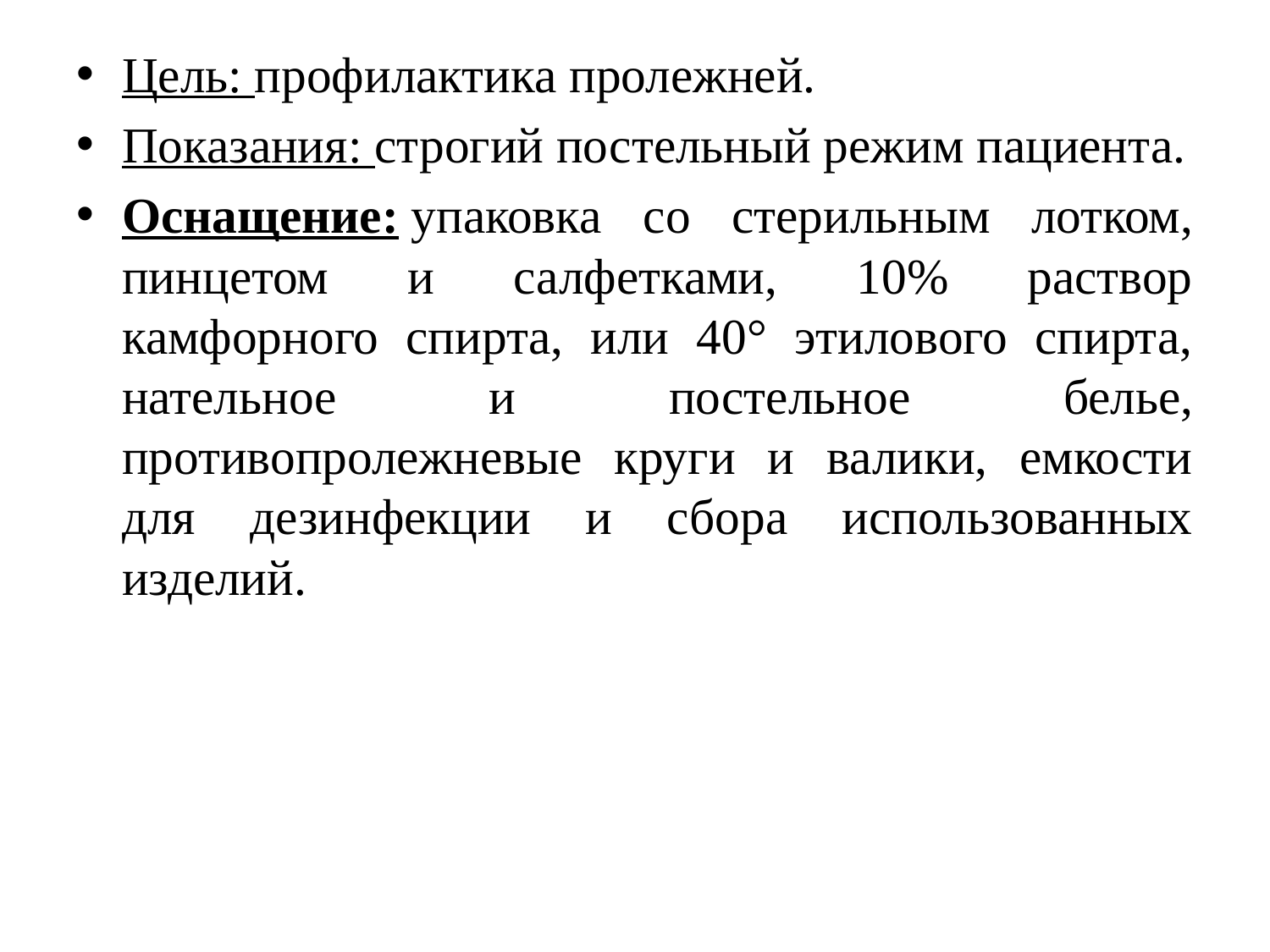

Цель: профилактика пролежней.
Показания: строгий постельный режим пациента.
Оснащение: упаковка со стерильным лотком, пинцетом и салфетками, 10% раствор камфорного спирта, или 40° этилового спирта, нательное и постельное белье, противопролежневые круги и валики, емкости для дезинфекции и сбора использованных изделий.